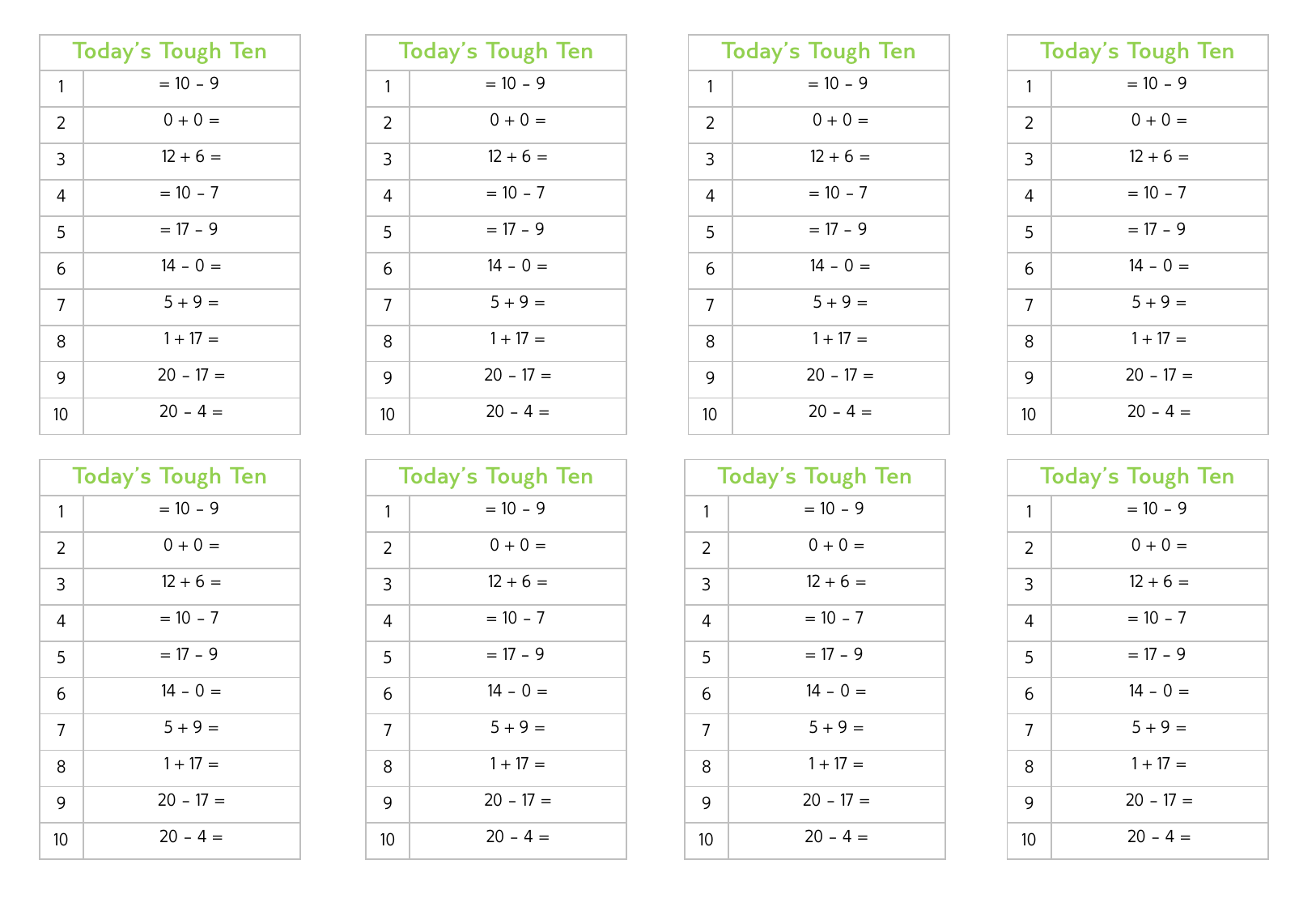

| Today’s Tough Ten |  |
| --- | --- |
| 1 | = 10 – 9 |
| 2 | 0 + 0 = |
| 3 | 12 + 6 = |
| 4 | = 10 – 7 |
| 5 | = 17 – 9 |
| 6 | 14 – 0 = |
| 7 | 5 + 9 = |
| 8 | 1 + 17 = |
| 9 | 20 – 17 = |
| 10 | 20 – 4 = |
| Today’s Tough Ten |  |
| --- | --- |
| 1 | = 10 – 9 |
| 2 | 0 + 0 = |
| 3 | 12 + 6 = |
| 4 | = 10 – 7 |
| 5 | = 17 – 9 |
| 6 | 14 – 0 = |
| 7 | 5 + 9 = |
| 8 | 1 + 17 = |
| 9 | 20 – 17 = |
| 10 | 20 – 4 = |
| Today’s Tough Ten |  |
| --- | --- |
| 1 | = 10 – 9 |
| 2 | 0 + 0 = |
| 3 | 12 + 6 = |
| 4 | = 10 – 7 |
| 5 | = 17 – 9 |
| 6 | 14 – 0 = |
| 7 | 5 + 9 = |
| 8 | 1 + 17 = |
| 9 | 20 – 17 = |
| 10 | 20 – 4 = |
| Today’s Tough Ten |  |
| --- | --- |
| 1 | = 10 – 9 |
| 2 | 0 + 0 = |
| 3 | 12 + 6 = |
| 4 | = 10 – 7 |
| 5 | = 17 – 9 |
| 6 | 14 – 0 = |
| 7 | 5 + 9 = |
| 8 | 1 + 17 = |
| 9 | 20 – 17 = |
| 10 | 20 – 4 = |
| Today’s Tough Ten |  |
| --- | --- |
| 1 | = 10 – 9 |
| 2 | 0 + 0 = |
| 3 | 12 + 6 = |
| 4 | = 10 – 7 |
| 5 | = 17 – 9 |
| 6 | 14 – 0 = |
| 7 | 5 + 9 = |
| 8 | 1 + 17 = |
| 9 | 20 – 17 = |
| 10 | 20 – 4 = |
| Today’s Tough Ten |  |
| --- | --- |
| 1 | = 10 – 9 |
| 2 | 0 + 0 = |
| 3 | 12 + 6 = |
| 4 | = 10 – 7 |
| 5 | = 17 – 9 |
| 6 | 14 – 0 = |
| 7 | 5 + 9 = |
| 8 | 1 + 17 = |
| 9 | 20 – 17 = |
| 10 | 20 – 4 = |
| Today’s Tough Ten |  |
| --- | --- |
| 1 | = 10 – 9 |
| 2 | 0 + 0 = |
| 3 | 12 + 6 = |
| 4 | = 10 – 7 |
| 5 | = 17 – 9 |
| 6 | 14 – 0 = |
| 7 | 5 + 9 = |
| 8 | 1 + 17 = |
| 9 | 20 – 17 = |
| 10 | 20 – 4 = |
| Today’s Tough Ten |  |
| --- | --- |
| 1 | = 10 – 9 |
| 2 | 0 + 0 = |
| 3 | 12 + 6 = |
| 4 | = 10 – 7 |
| 5 | = 17 – 9 |
| 6 | 14 – 0 = |
| 7 | 5 + 9 = |
| 8 | 1 + 17 = |
| 9 | 20 – 17 = |
| 10 | 20 – 4 = |